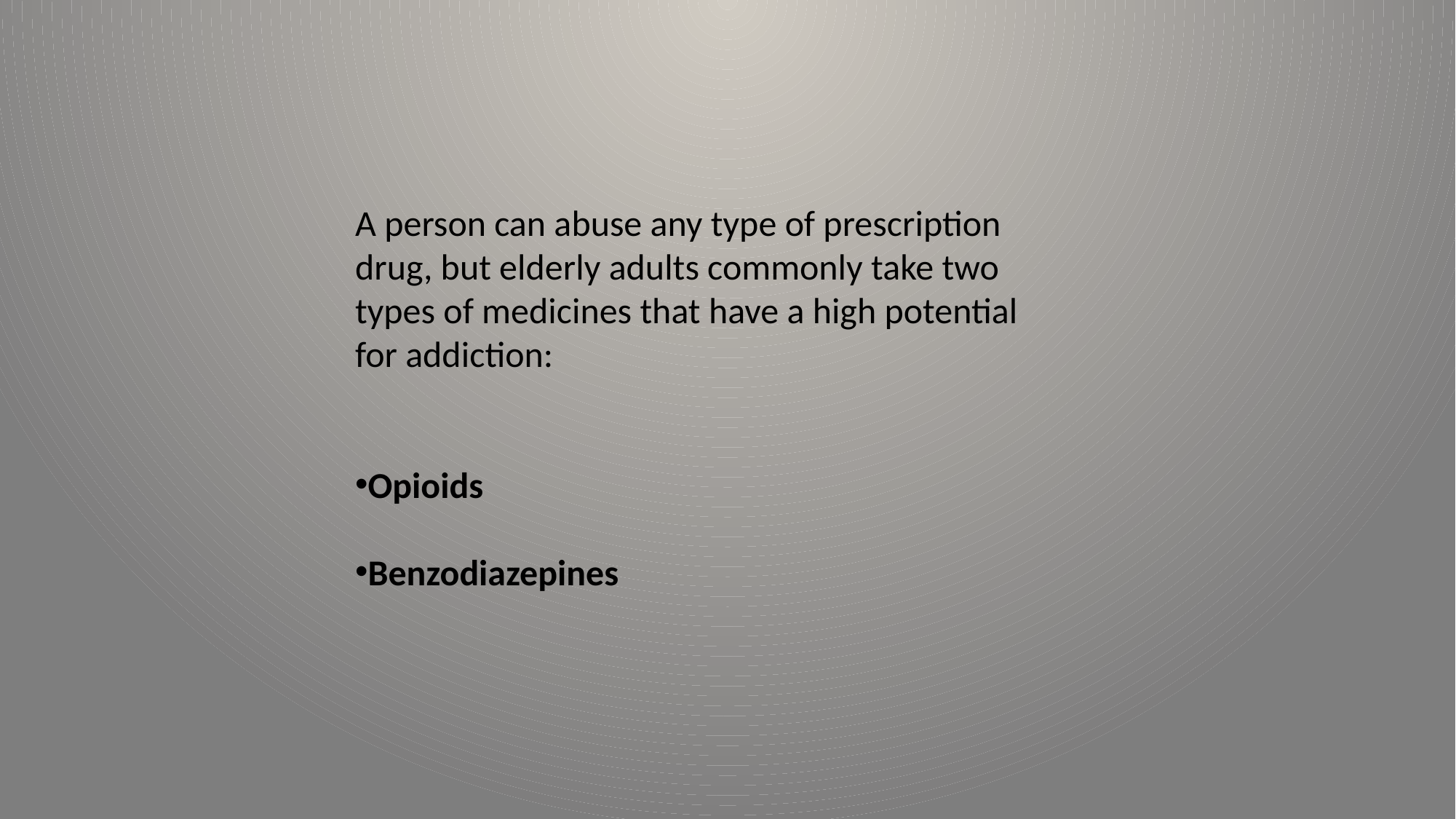

A person can abuse any type of prescription drug, but elderly adults commonly take two types of medicines that have a high potential for addiction:

Opioids

Benzodiazepines